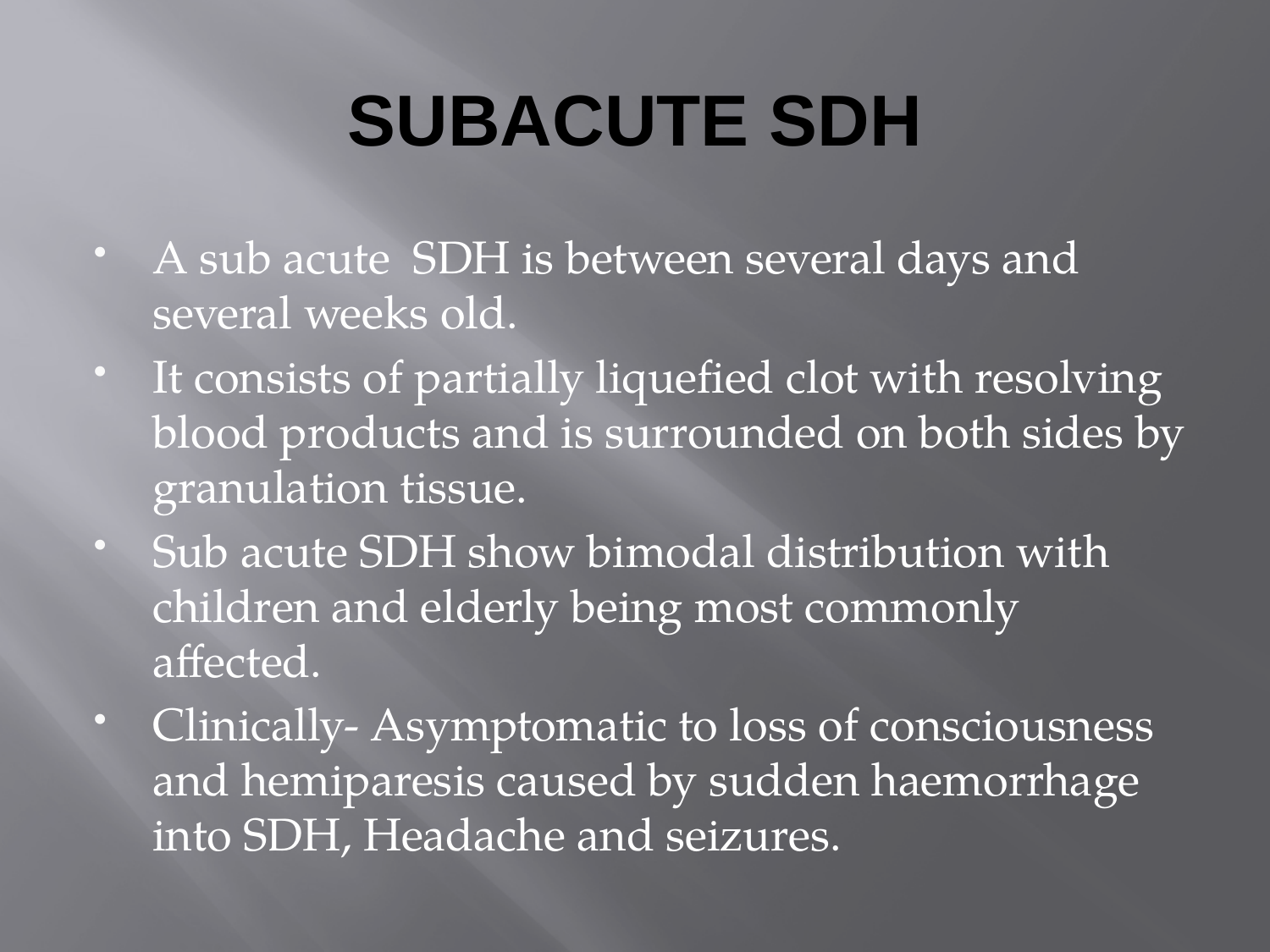

# SUBACUTE SDH
A sub acute  SDH is between several days and several weeks old.
It consists of partially liquefied clot with resolving blood products and is surrounded on both sides by granulation tissue.
Sub acute SDH show bimodal distribution with children and elderly being most commonly affected.
Clinically- Asymptomatic to loss of consciousness and hemiparesis caused by sudden haemorrhage into SDH, Headache and seizures.